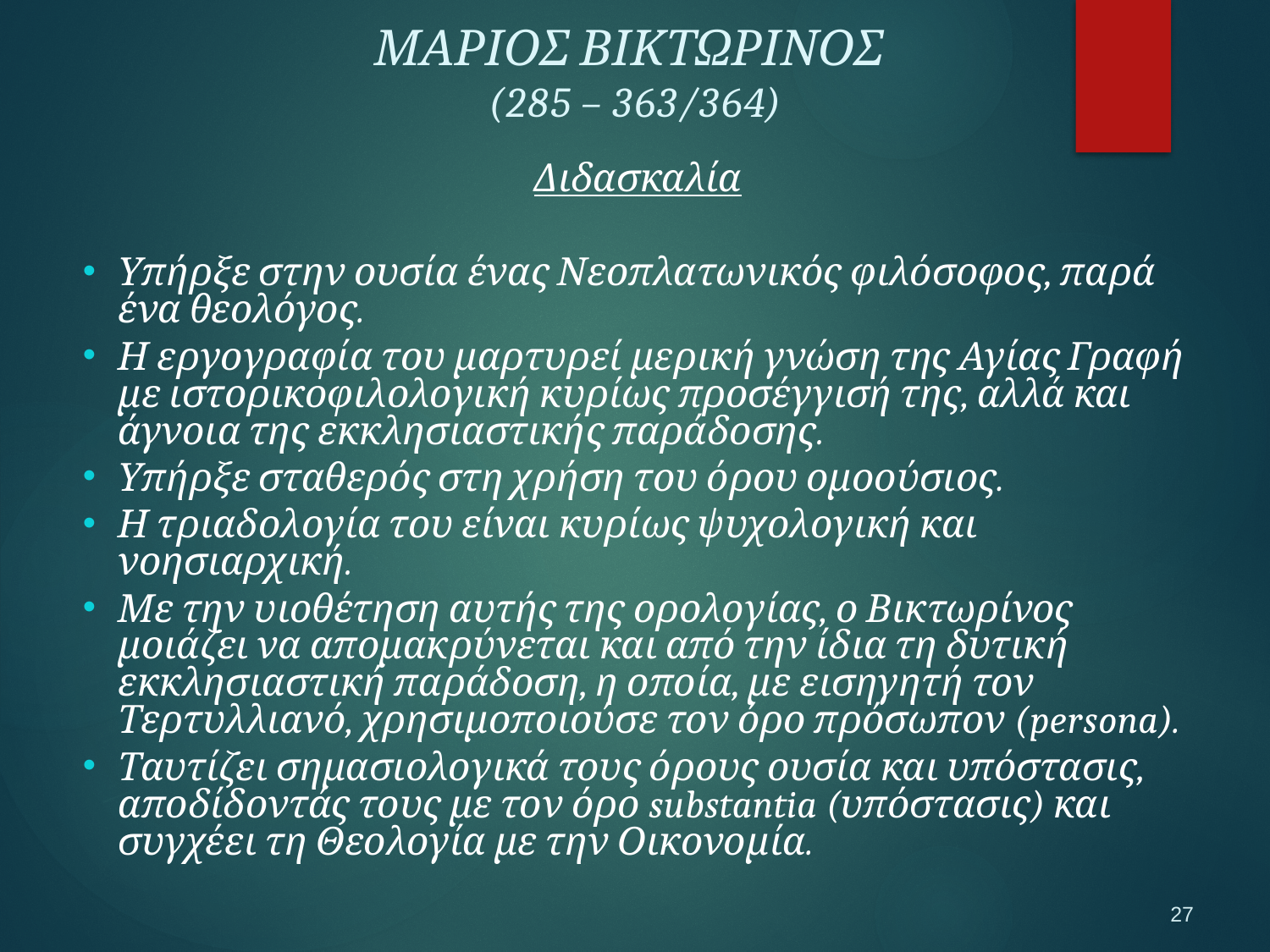

ΜΑΡΙΟΣ ΒΙΚΤΩΡΙΝΟΣ
(285 – 363/364)
Διδασκαλία

Υπήρξε στην ουσία ένας Νεοπλατωνικός φιλόσοφος, παρά ένα θεολόγος.
Η εργογραφία του μαρτυρεί μερική γνώση της Αγίας Γραφή με ιστορικοφιλολογική κυρίως προσέγγισή της, αλλά και άγνοια της εκκλησιαστικής παράδοσης.
Υπήρξε σταθερός στη χρήση του όρου ομοούσιος.
Η τριαδολογία του είναι κυρίως ψυχολογική και νοησιαρχική.
Με την υιοθέτηση αυτής της ορολογίας, ο Βικτωρίνος μοιάζει να απομακρύνεται και από την ίδια τη δυτική εκκλησιαστική παράδοση, η οποία, με εισηγητή τον Τερτυλλιανό, χρησιμοποιούσε τον όρο πρόσωπον (persona).
Ταυτίζει σημασιολογικά τους όρους ουσία και υπόστασις, αποδίδοντάς τους με τον όρο substantia (υπόστασις) και συγχέει τη Θεολογία με την Οικονομία.
27